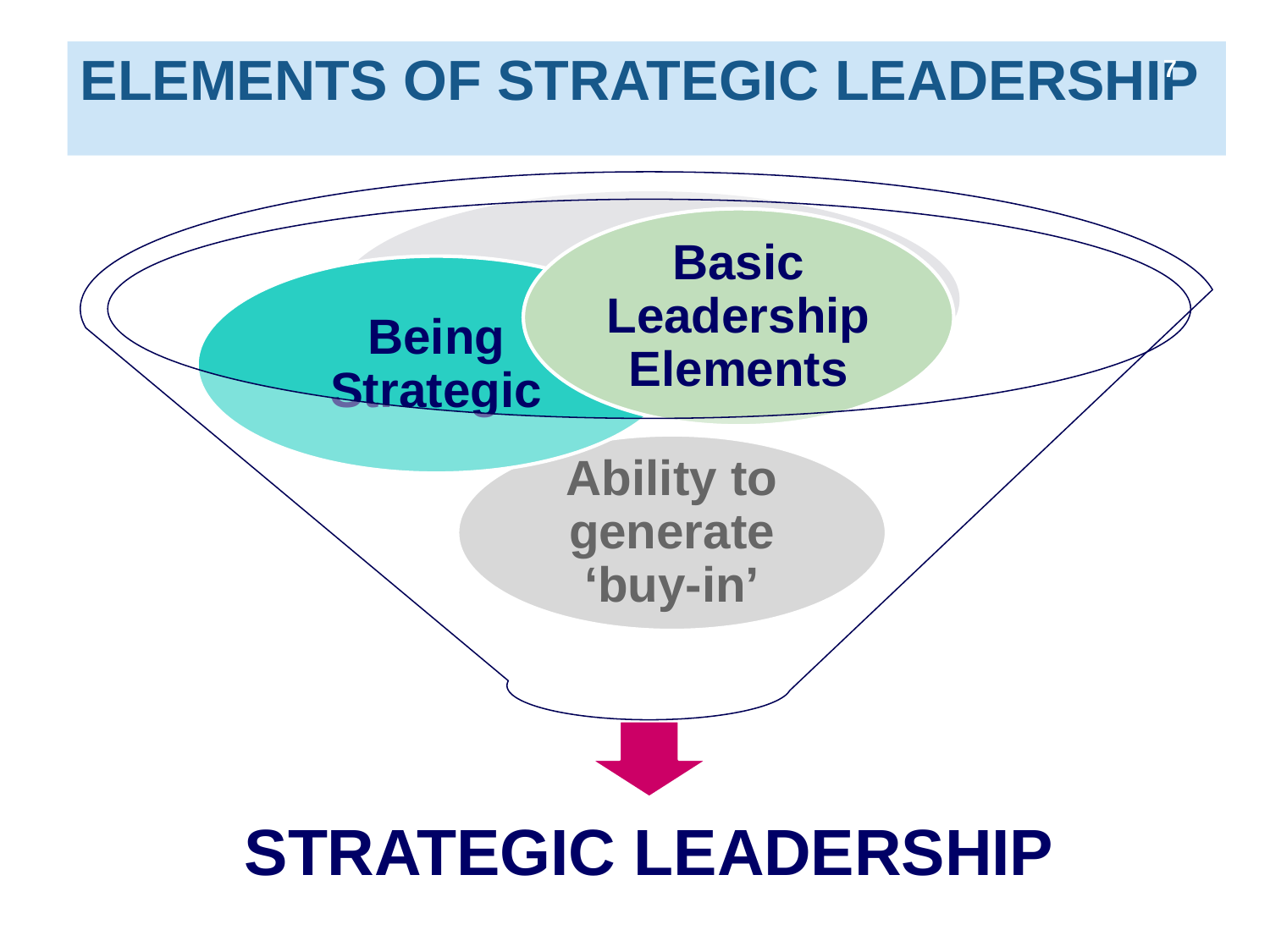

# ELEMENTS OF STRATEGIC LEADERSHIP
7
STRATEGIC LEADERSHIP
Ability to generate ‘buy-in’
Being Strategic
Basic Leadership Elements